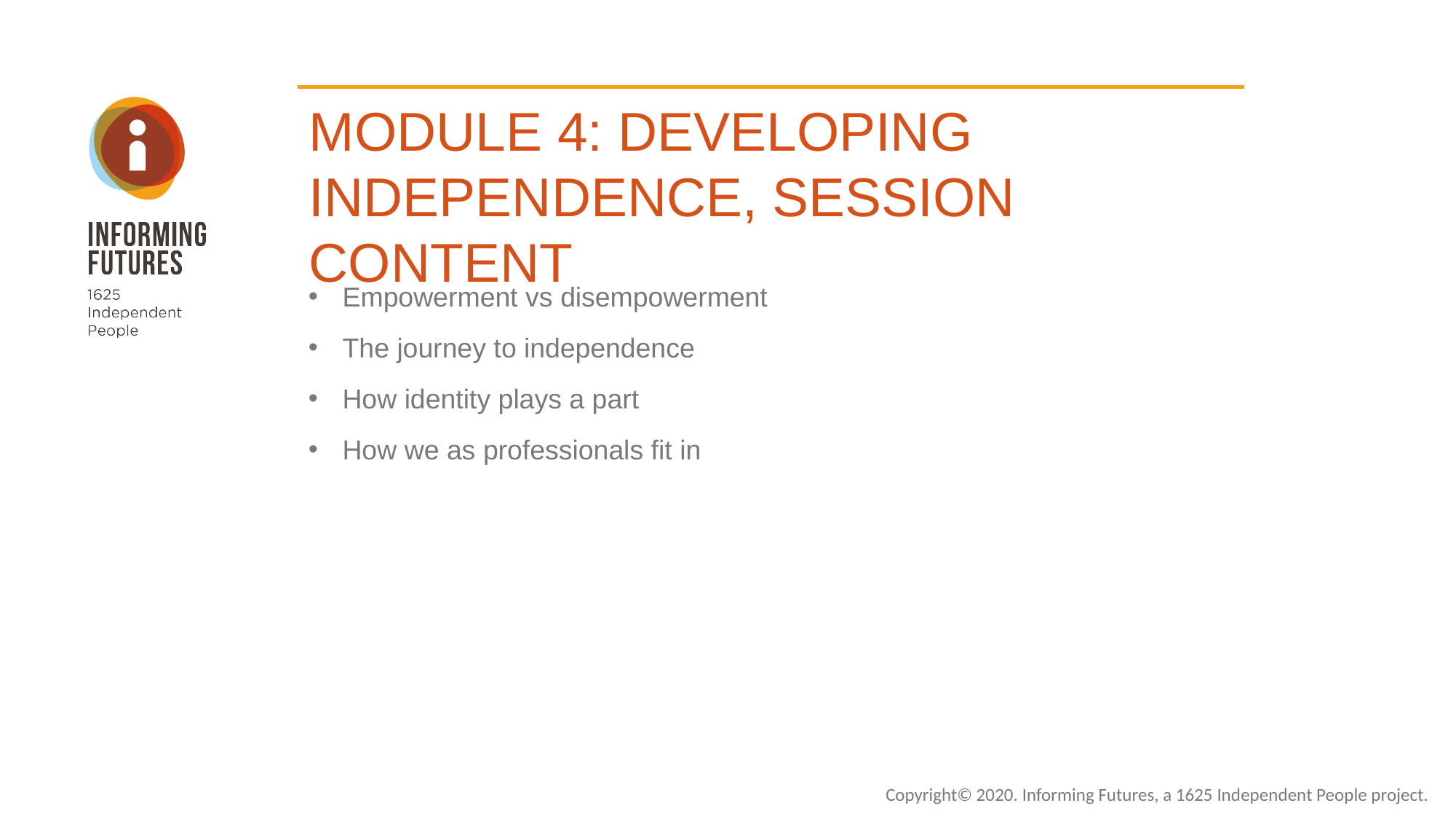

MODULE 4: DEVELOPING INDEPENDENCE, SESSION CONTENT
Empowerment vs disempowerment
The journey to independence
How identity plays a part
How we as professionals fit in